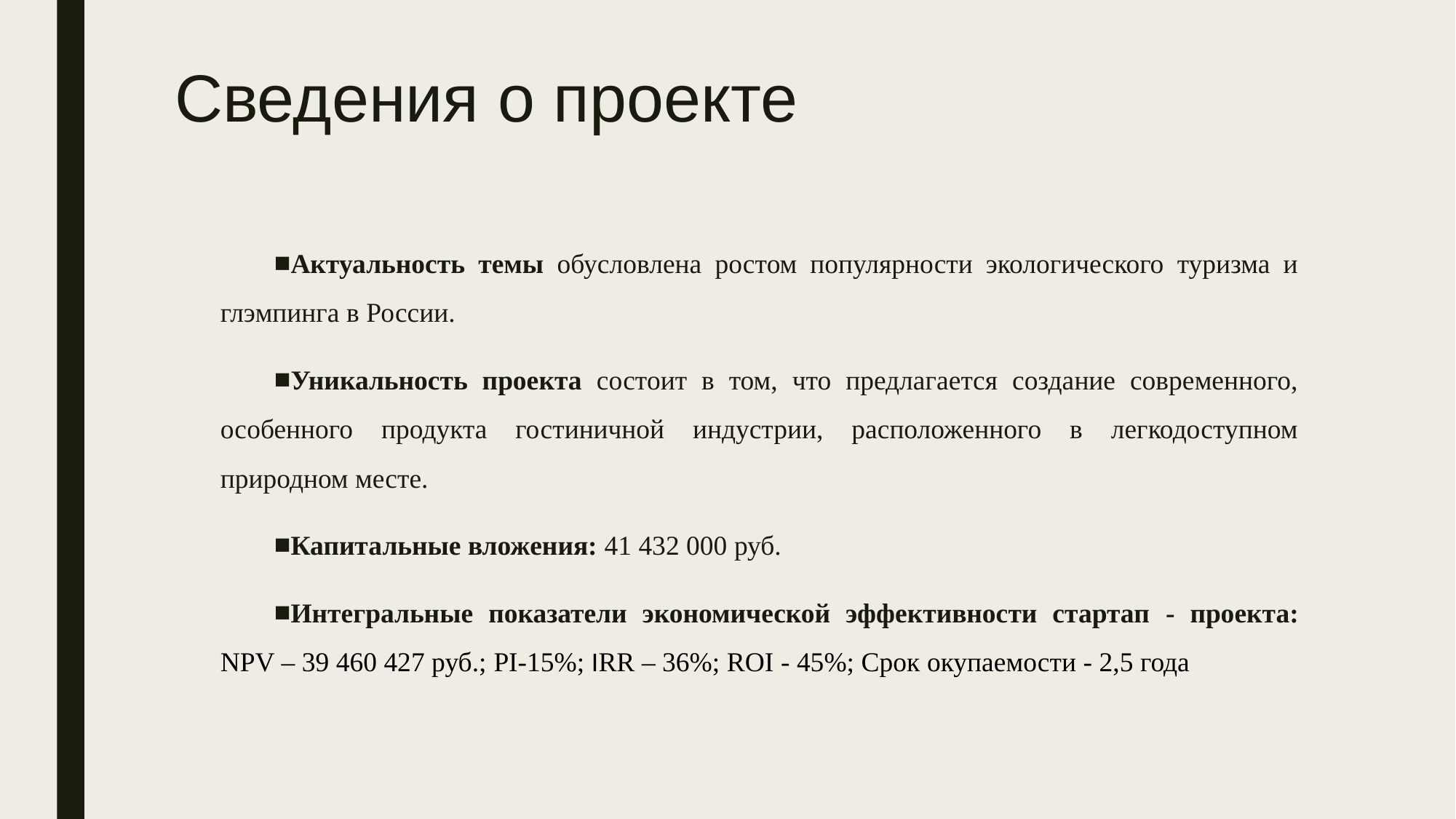

# Сведения о проекте
Актуальность темы обусловлена ростом популярности экологического туризма и глэмпинга в России.
Уникальность проекта состоит в том, что предлагается создание современного, особенного продукта гостиничной индустрии, расположенного в легкодоступном природном месте.
Капитальные вложения: 41 432 000 руб.
Интегральные показатели экономической эффективности стартап - проекта: NPV – 39 460 427 руб.; PI-15%; IRR – 36%; ROI - 45%; Срок окупаемости - 2,5 года